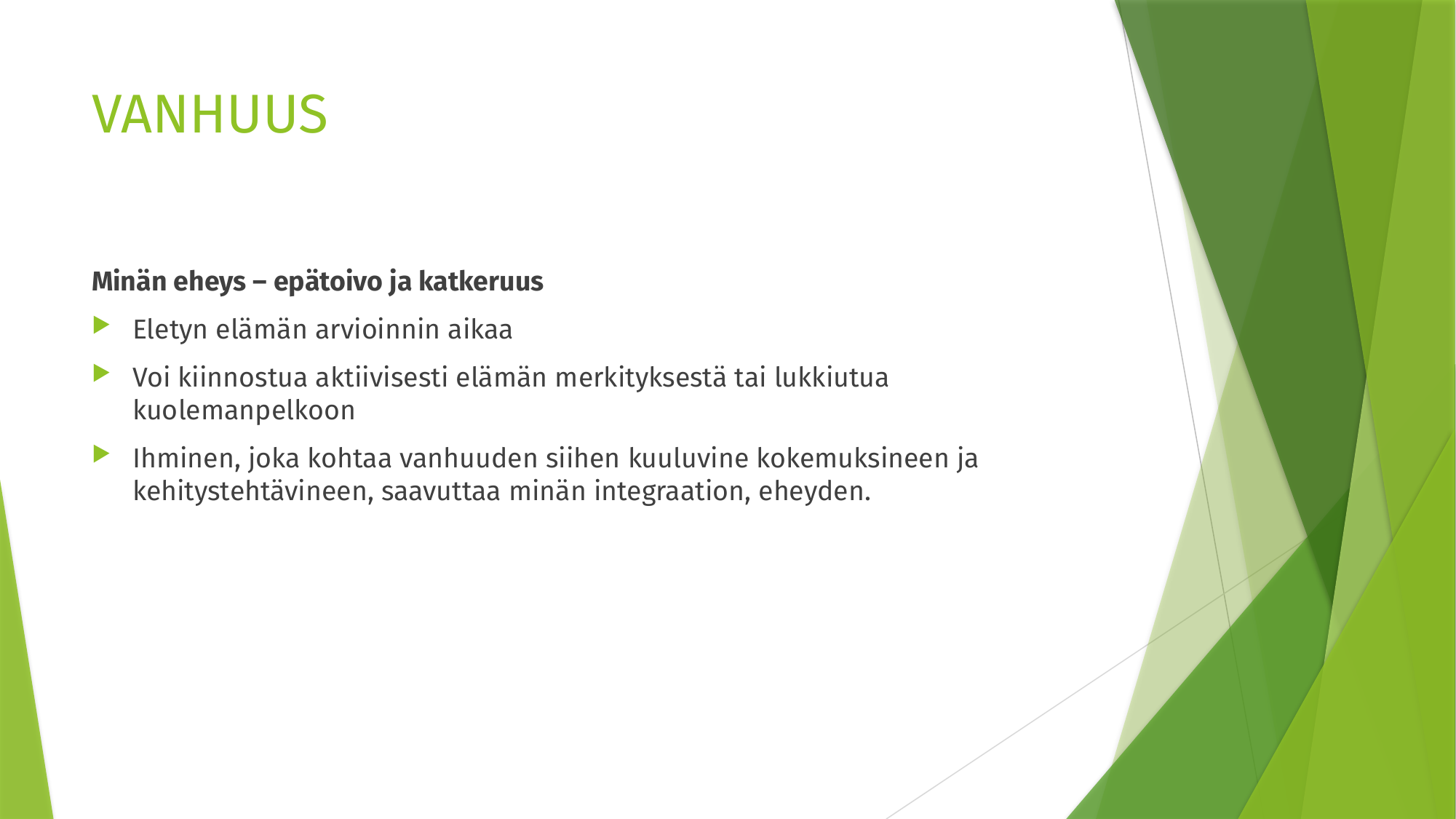

# VANHUUS
Minän eheys – epätoivo ja katkeruus
Eletyn elämän arvioinnin aikaa
Voi kiinnostua aktiivisesti elämän merkityksestä tai lukkiutua kuolemanpelkoon
Ihminen, joka kohtaa vanhuuden siihen kuuluvine kokemuksineen ja kehitystehtävineen, saavuttaa minän integraation, eheyden.